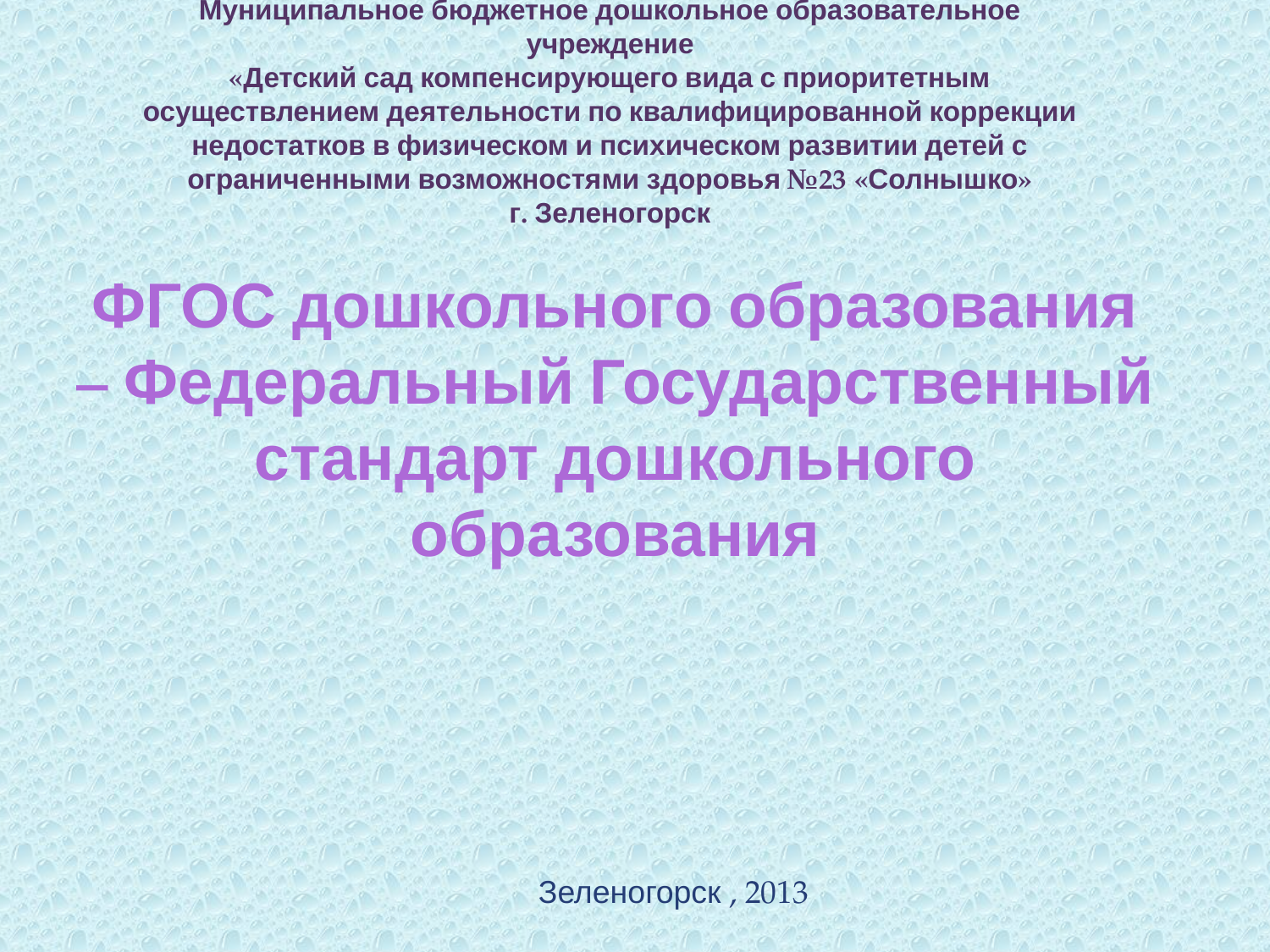

Муниципальное бюджетное дошкольное образовательное учреждение
«Детский сад компенсирующего вида с приоритетным осуществлением деятельности по квалифицированной коррекции недостатков в физическом и психическом развитии детей с ограниченными возможностями здоровья №23 «Солнышко»
г. Зеленогорск
ФГОС дошкольного образования – Федеральный Государственный стандарт дошкольного образования
Зеленогорск , 2013